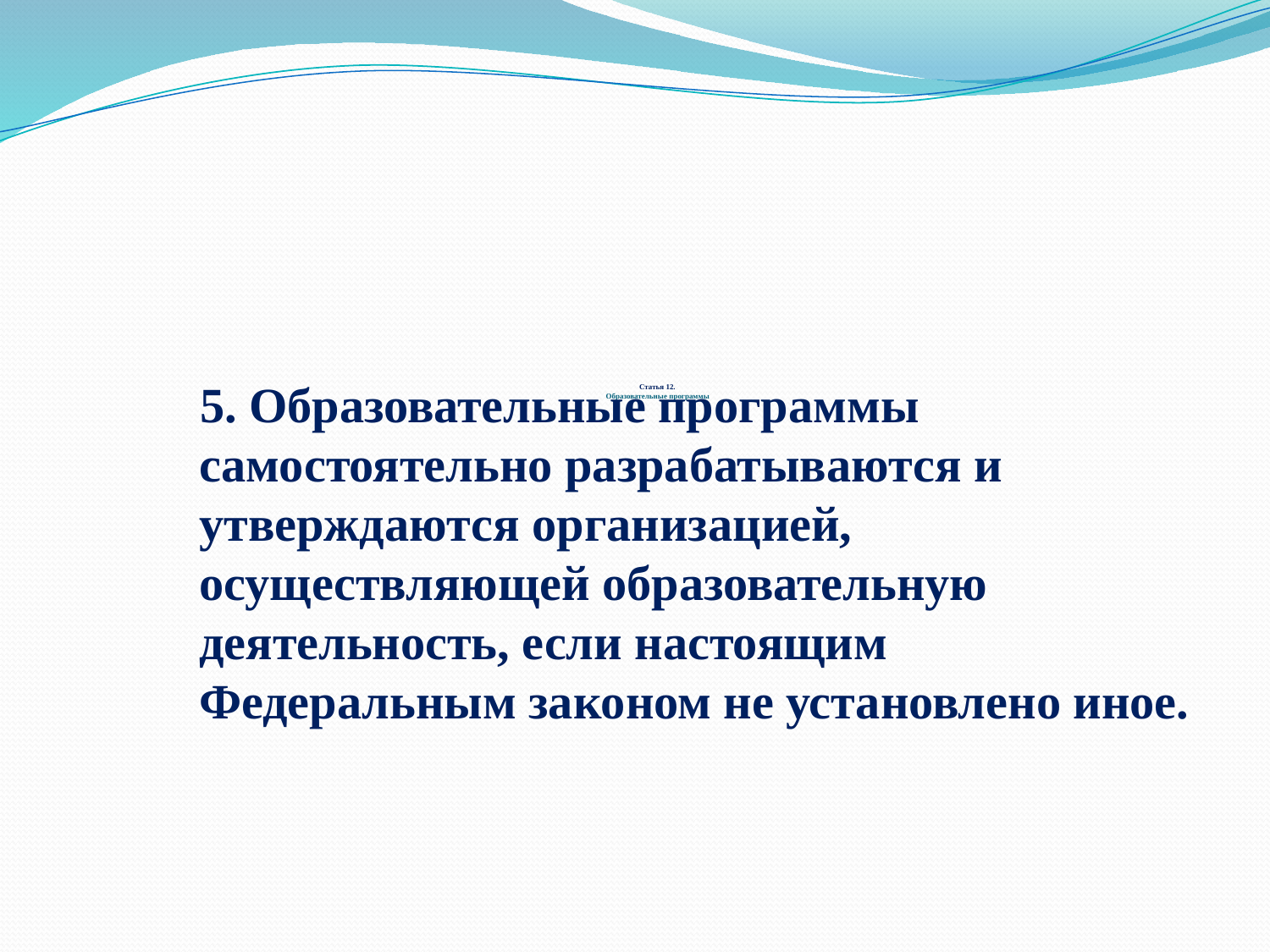

# Статья 12. Образовательные программы
   5. Образовательные программы самостоятельно разрабатываются и утверждаются организацией, осуществляющей образовательную деятельность, если настоящим Федеральным законом не установлено иное.